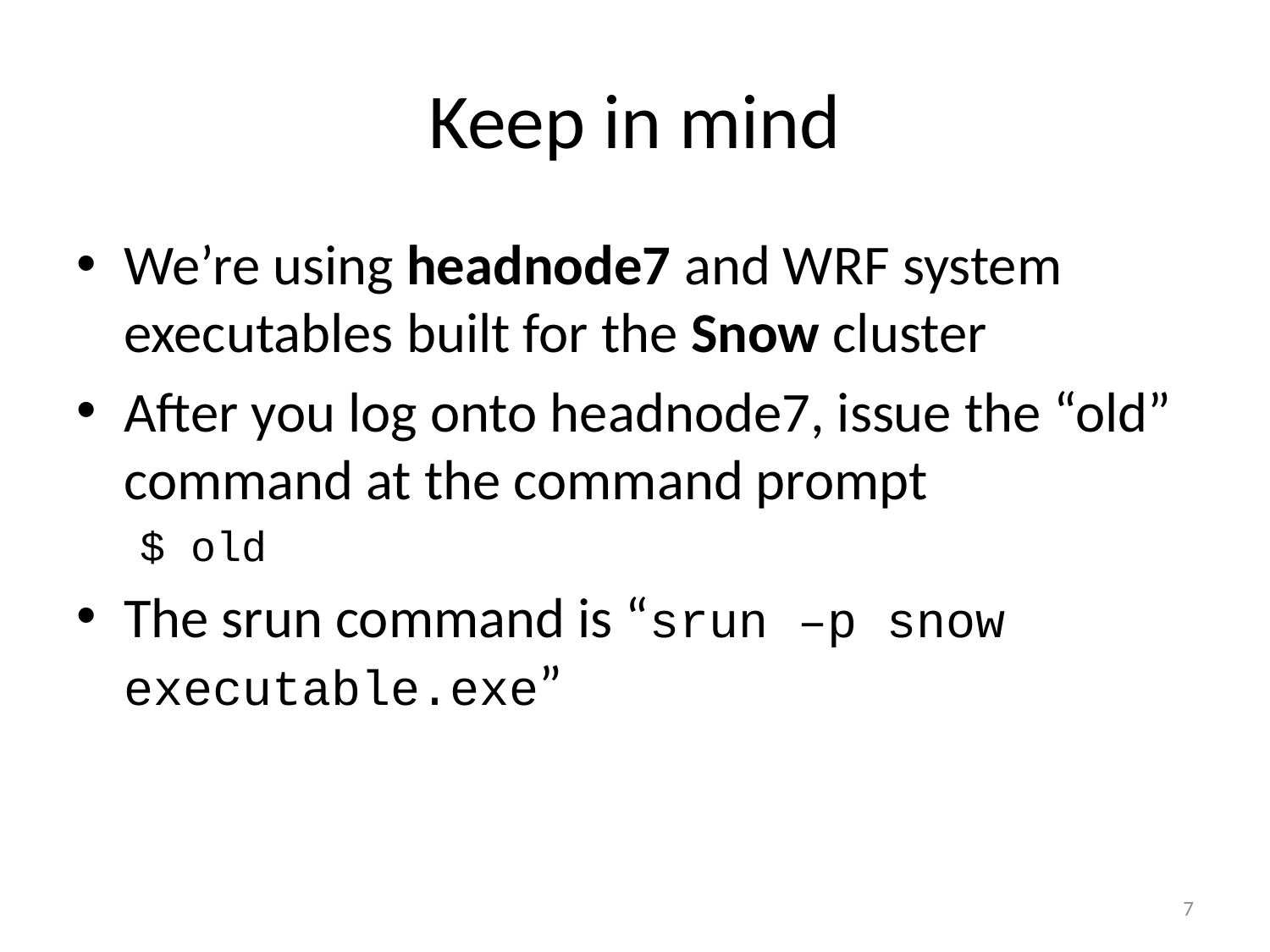

# Keep in mind
We’re using headnode7 and WRF system executables built for the Snow cluster
After you log onto headnode7, issue the “old” command at the command prompt
$ old
The srun command is “srun –p snow executable.exe”
7